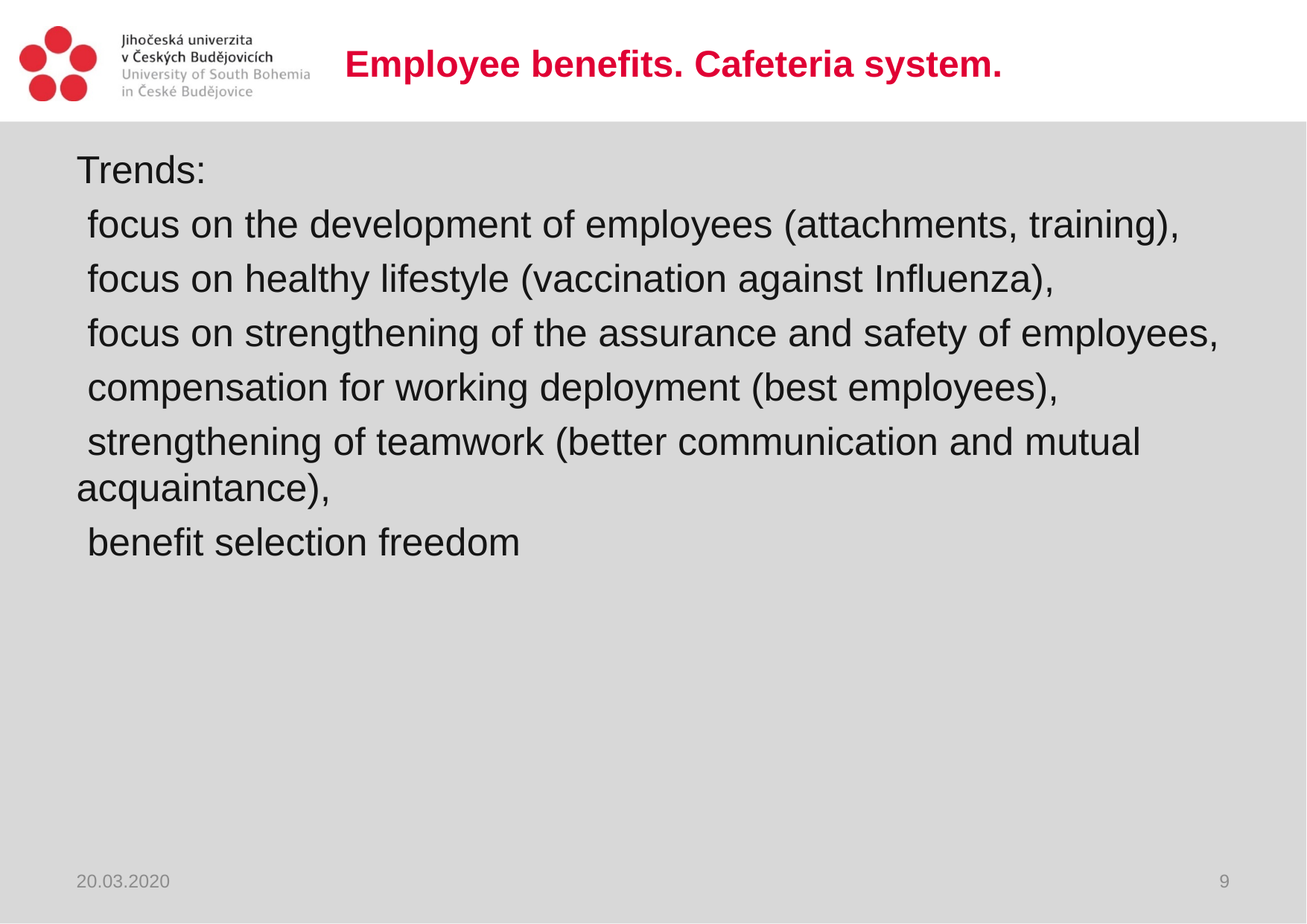

# Employee benefits. Cafeteria system.
Trends:
 focus on the development of employees (attachments, training),
 focus on healthy lifestyle (vaccination against Influenza),
 focus on strengthening of the assurance and safety of employees,
 compensation for working deployment (best employees),
 strengthening of teamwork (better communication and mutual acquaintance),
 benefit selection freedom

20.03.2020
9